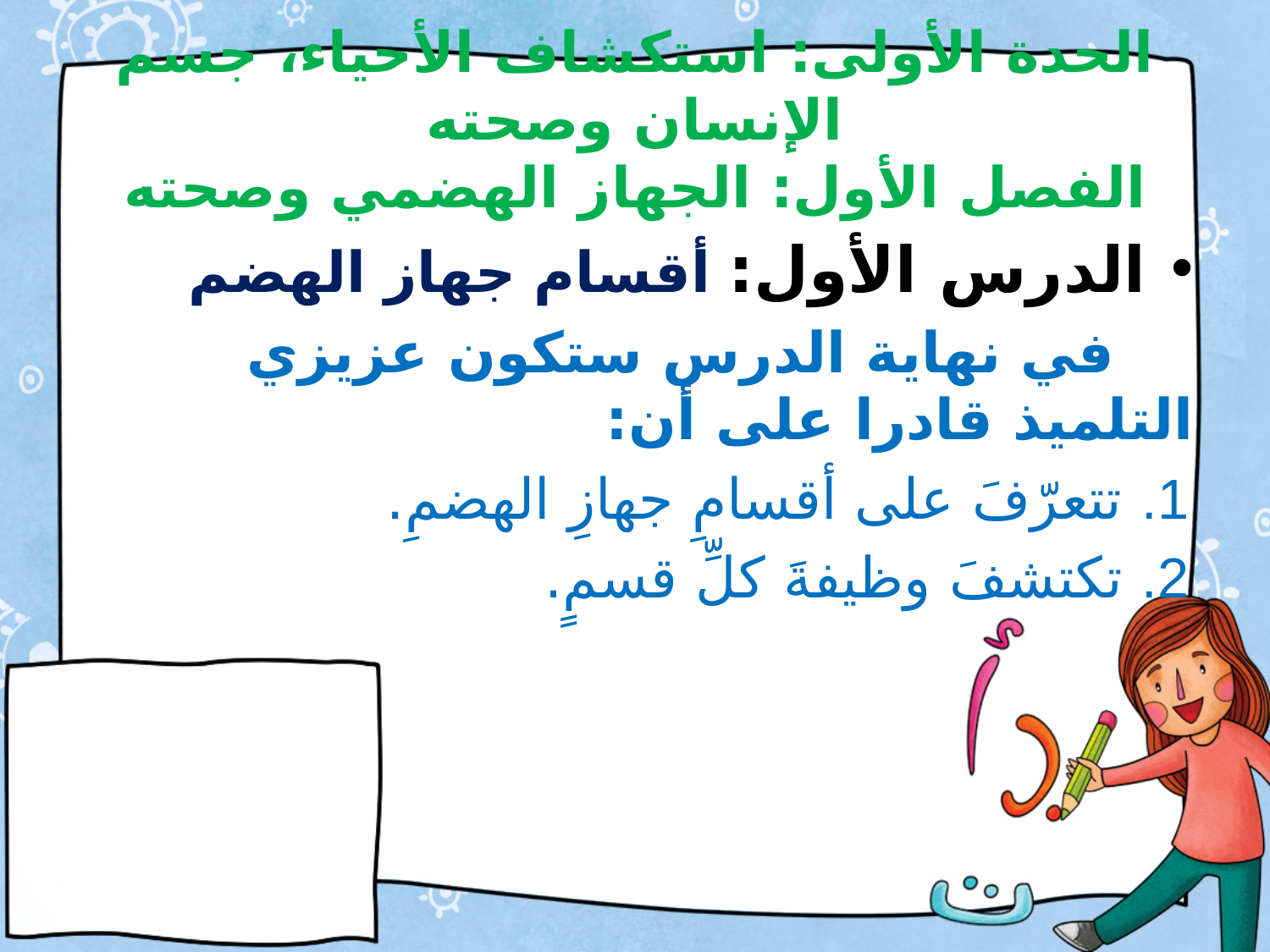

# الحدة الأولى: استكشاف الأحياء، جسم الإنسان وصحته الفصل الأول: الجهاز الهضمي وصحته
الدرس الأول: أقسام جهاز الهضم
    في نهاية الدرس ستكون عزيزي التلميذ قادرا على أن:
تتعرّفَ على أقسامِ جهازِ الهضمِ.
تكتشفَ وظيفةَ كلِّ قسمٍ.